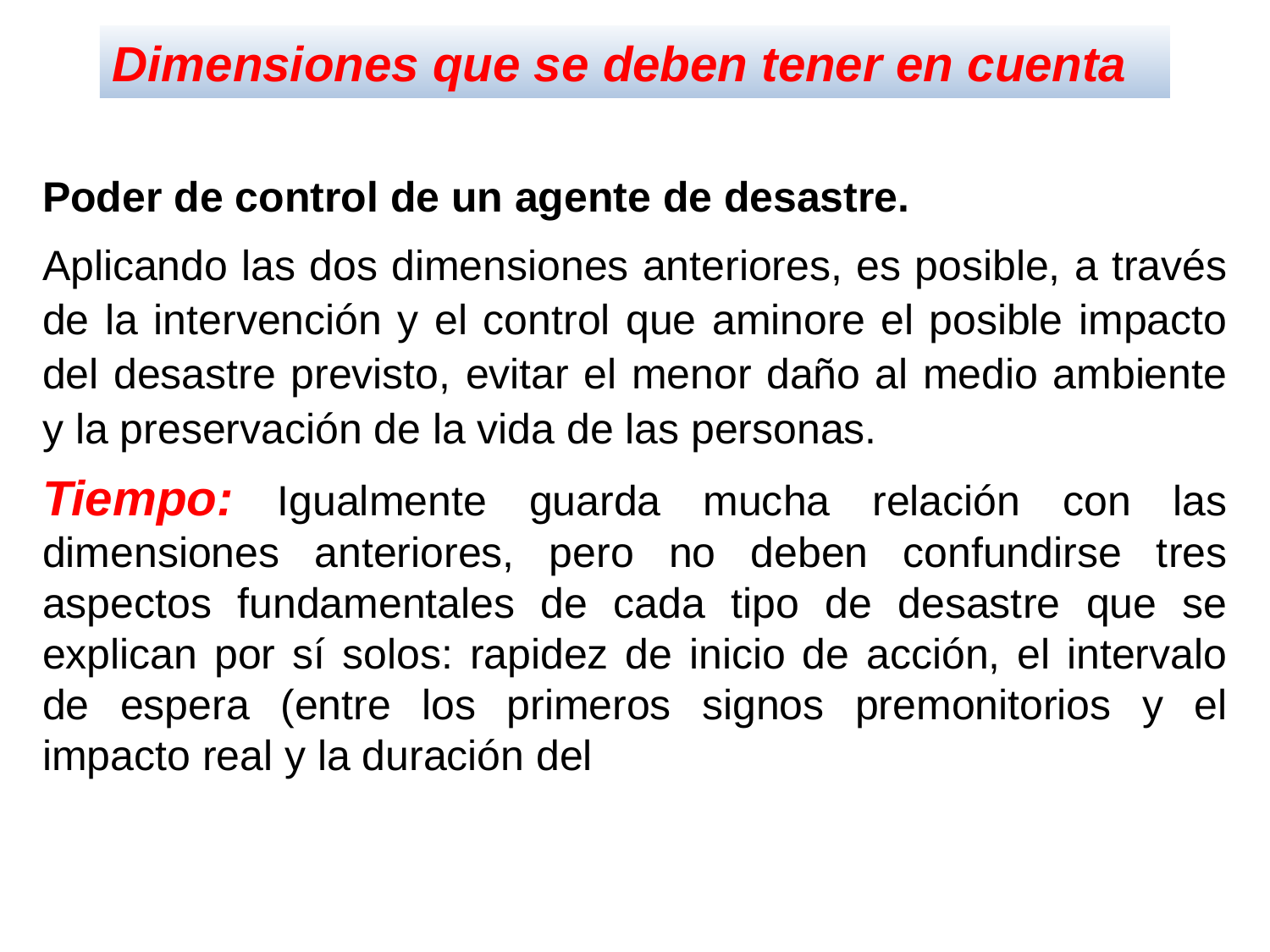

Dimensiones que se deben tener en cuenta
Poder de control de un agente de desastre.
Aplicando las dos dimensiones anteriores, es posible, a través de la intervención y el control que aminore el posible impacto del desastre previsto, evitar el menor daño al medio ambiente y la preservación de la vida de las personas.
Tiempo: Igualmente guarda mucha relación con las dimensiones anteriores, pero no deben confundirse tres aspectos fundamentales de cada tipo de desastre que se explican por sí solos: rapidez de inicio de acción, el intervalo de espera (entre los primeros signos premonitorios y el impacto real y la duración del